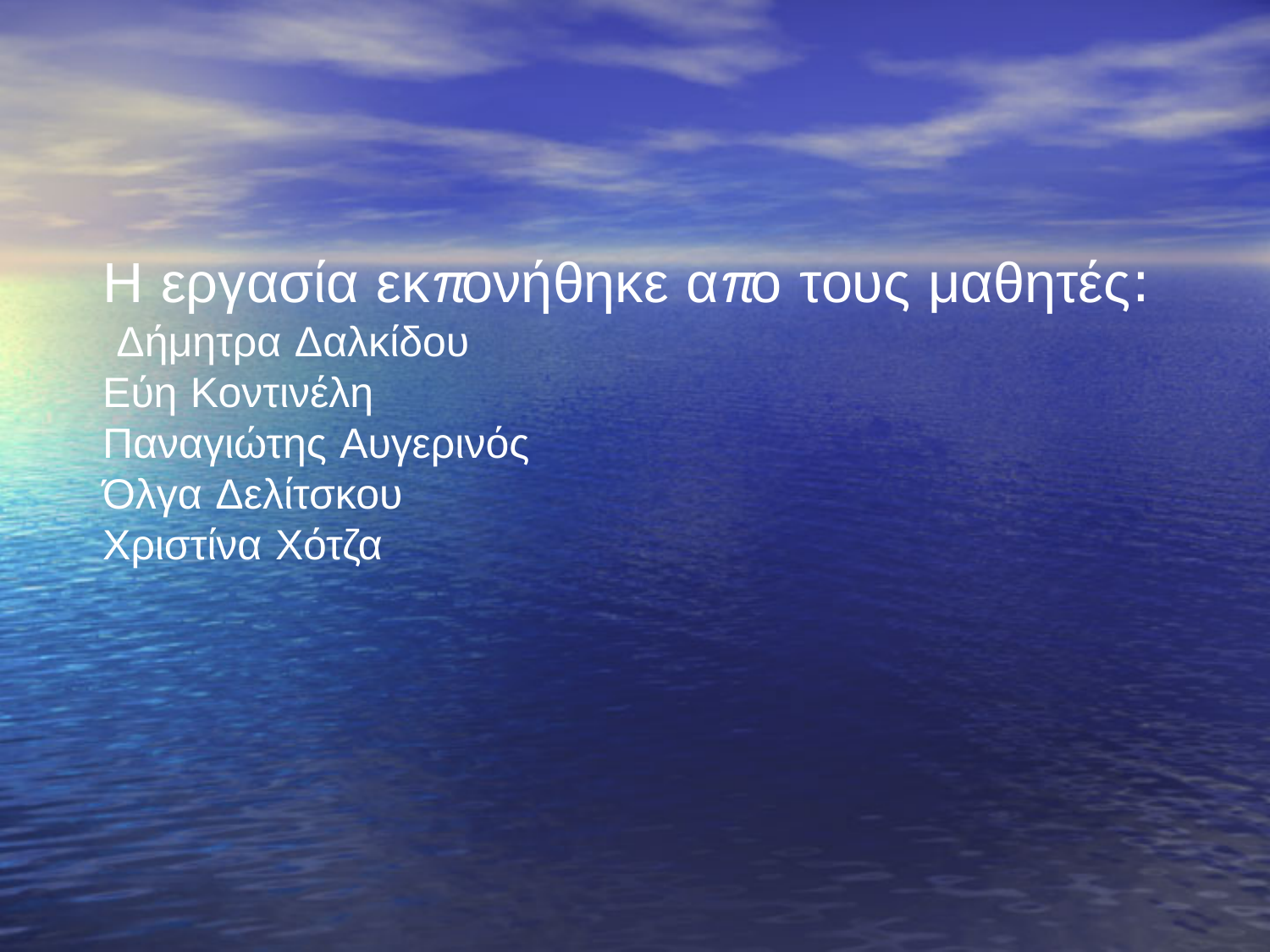

#

Η εργασία εκπονήθηκε απο τους μαθητές:
Δήμητρα Δαλκίδου
Εύη Κοντινέλη
Παναγιώτης Αυγερινός
Όλγα Δελίτσκου
Χριστίνα Χότζα